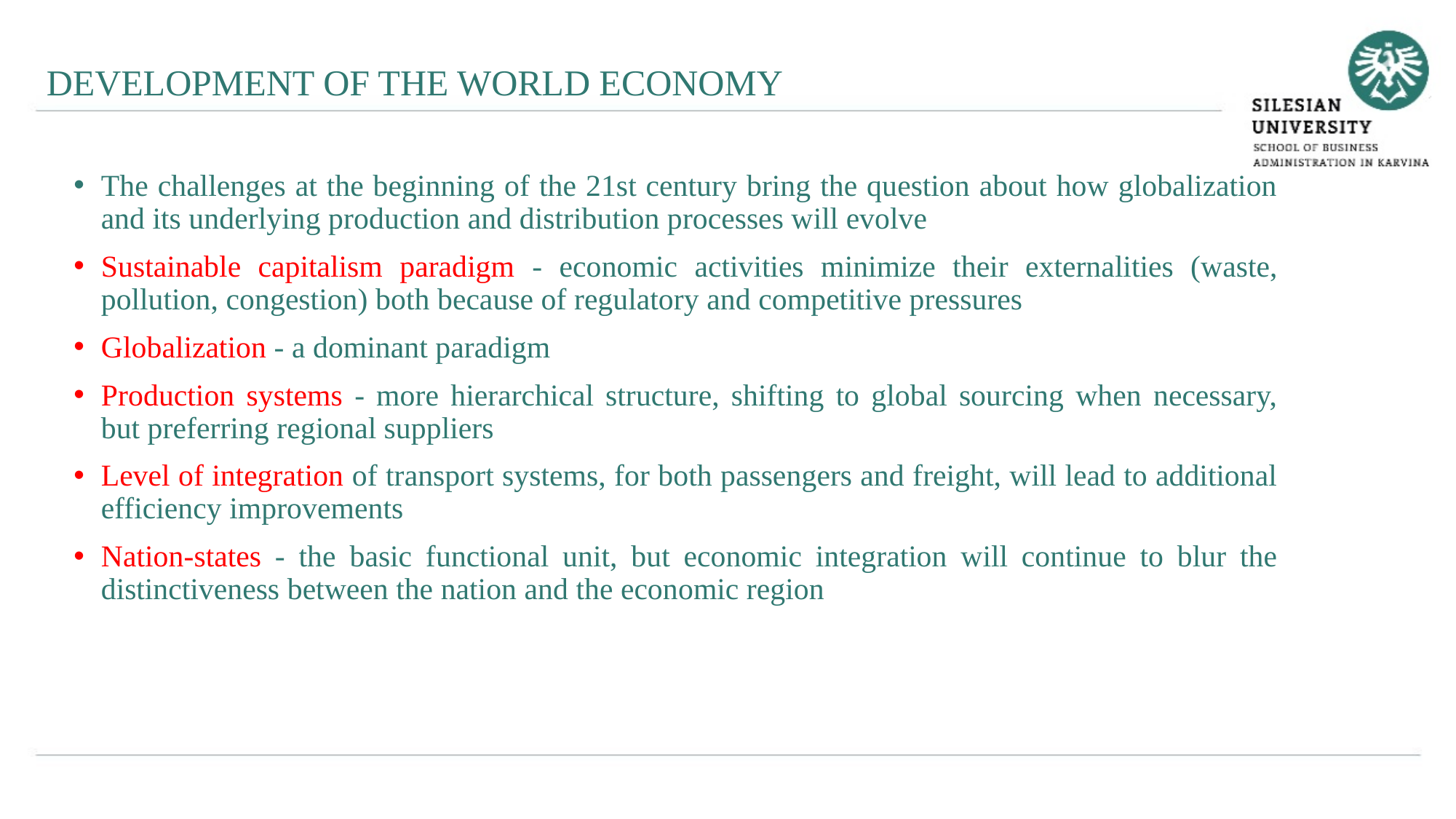

DEVELOPMENT OF THE WORLD ECONOMY
The challenges at the beginning of the 21st century bring the question about how globalization and its underlying production and distribution processes will evolve
Sustainable capitalism paradigm - economic activities minimize their externalities (waste, pollution, congestion) both because of regulatory and competitive pressures
Globalization - a dominant paradigm
Production systems - more hierarchical structure, shifting to global sourcing when necessary, but preferring regional suppliers
Level of integration of transport systems, for both passengers and freight, will lead to additional efficiency improvements
Nation-states - the basic functional unit, but economic integration will continue to blur the distinctiveness between the nation and the economic region